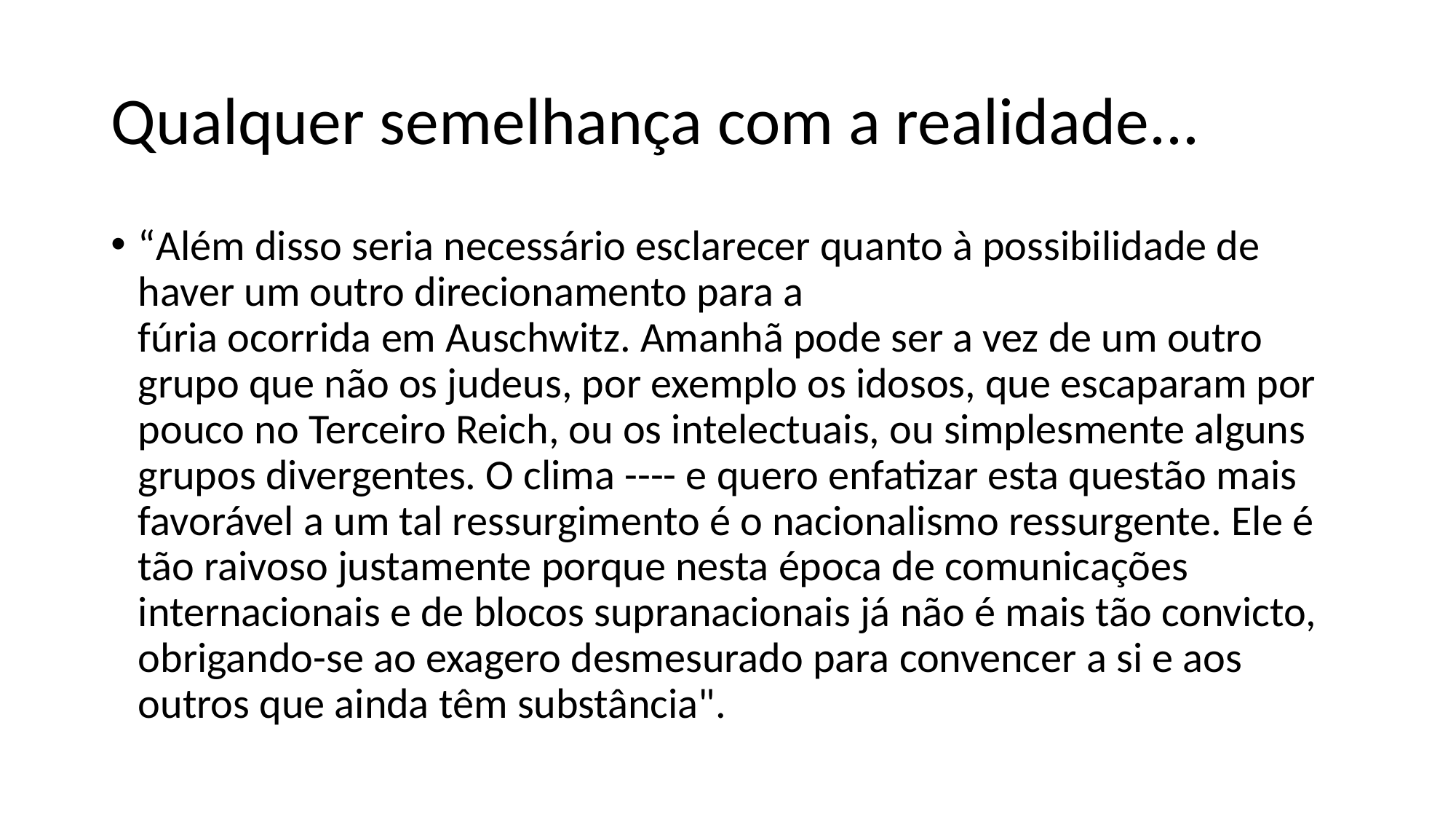

# Qualquer semelhança com a realidade...
“Além disso seria necessário esclarecer quanto à possibilidade de haver um outro direcionamento para a
fúria ocorrida em Auschwitz. Amanhã pode ser a vez de um outro grupo que não os judeus, por exemplo os idosos, que escaparam por pouco no Terceiro Reich, ou os intelectuais, ou simplesmente alguns grupos divergentes. O clima ---- e quero enfatizar esta questão mais favorável a um tal ressurgimento é o nacionalismo ressurgente. Ele é tão raivoso justamente porque nesta época de comunicações internacionais e de blocos supranacionais já não é mais tão convicto, obrigando-se ao exagero desmesurado para convencer a si e aos outros que ainda têm substância".